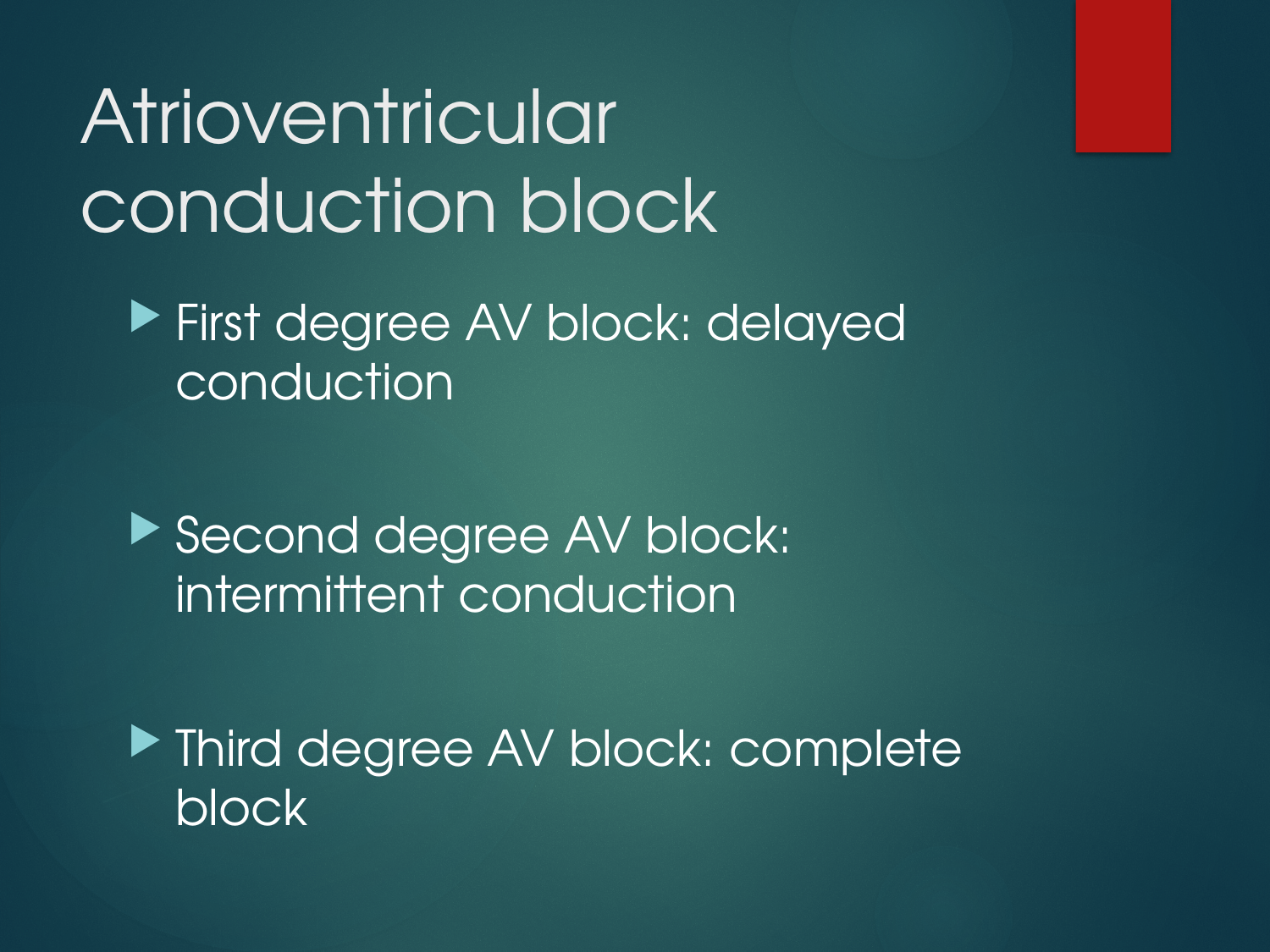

# Atrioventricular conduction block
First degree AV block: delayed conduction

Second degree AV block: intermittent conduction

Third degree AV block: complete block